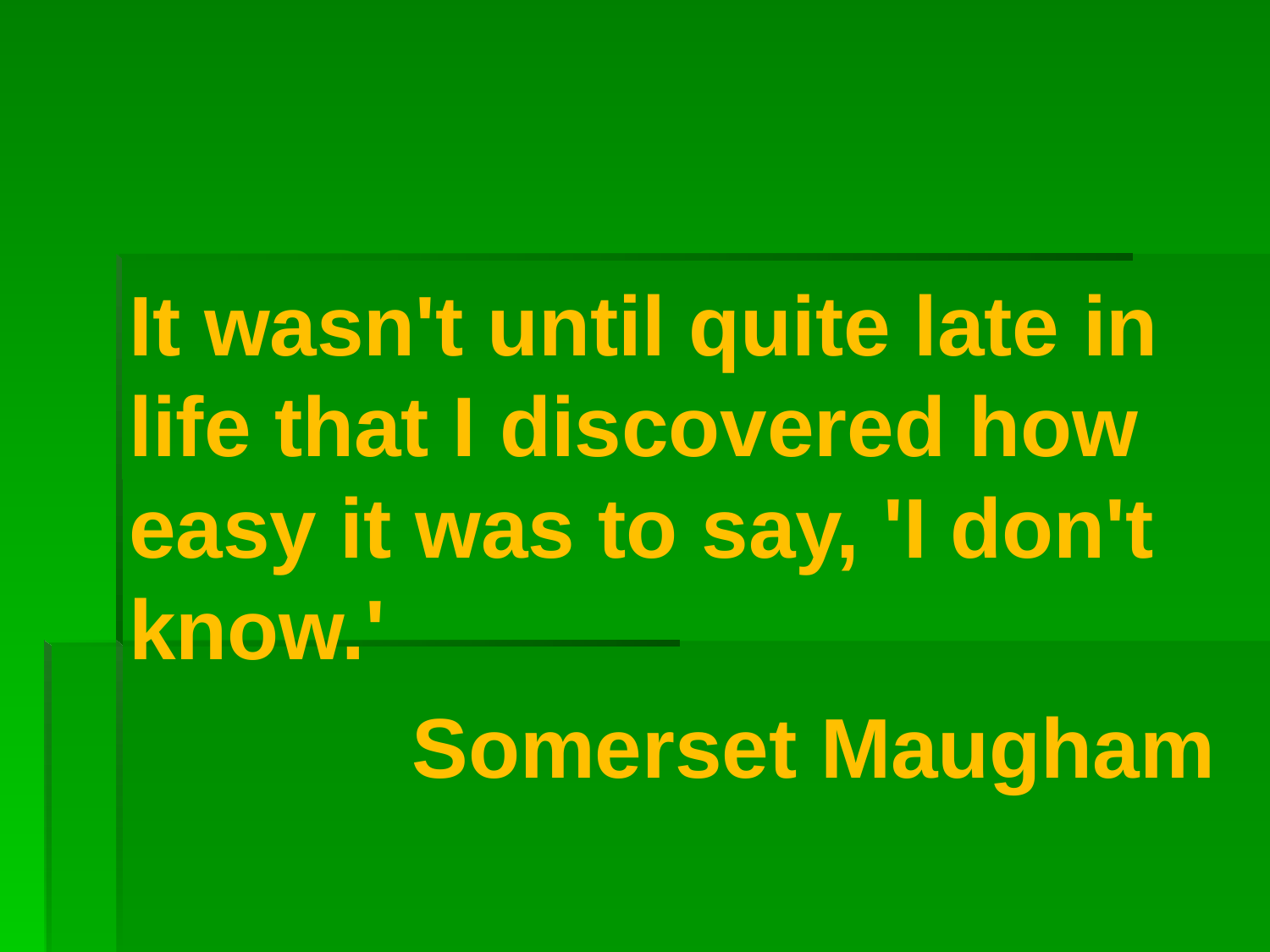

It wasn't until quite late in life that I discovered how easy it was to say, 'I don't know.'
Somerset Maugham